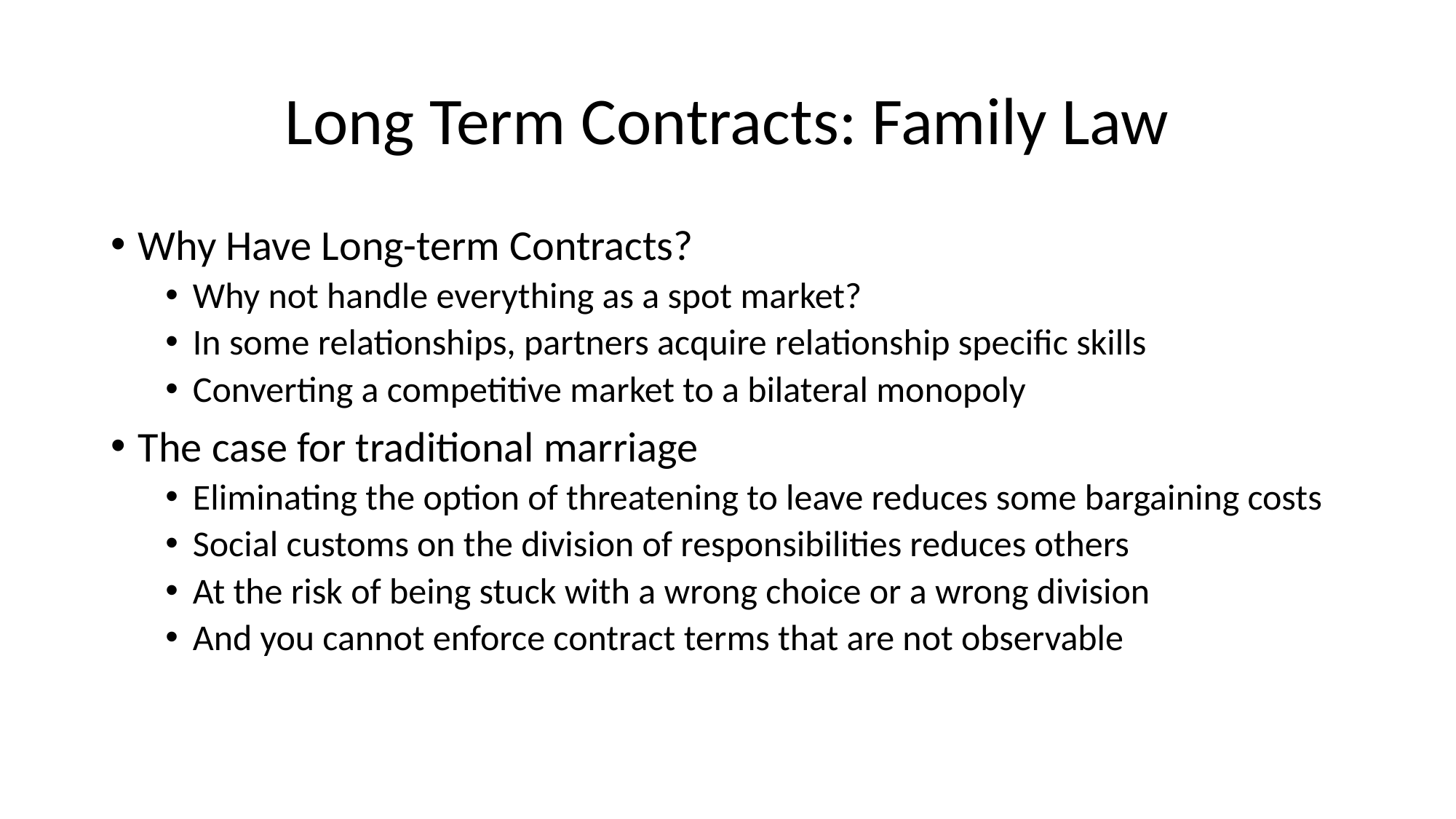

# Long Term Contracts: Family Law
Why Have Long-term Contracts?
Why not handle everything as a spot market?
In some relationships, partners acquire relationship specific skills
Converting a competitive market to a bilateral monopoly
The case for traditional marriage
Eliminating the option of threatening to leave reduces some bargaining costs
Social customs on the division of responsibilities reduces others
At the risk of being stuck with a wrong choice or a wrong division
And you cannot enforce contract terms that are not observable